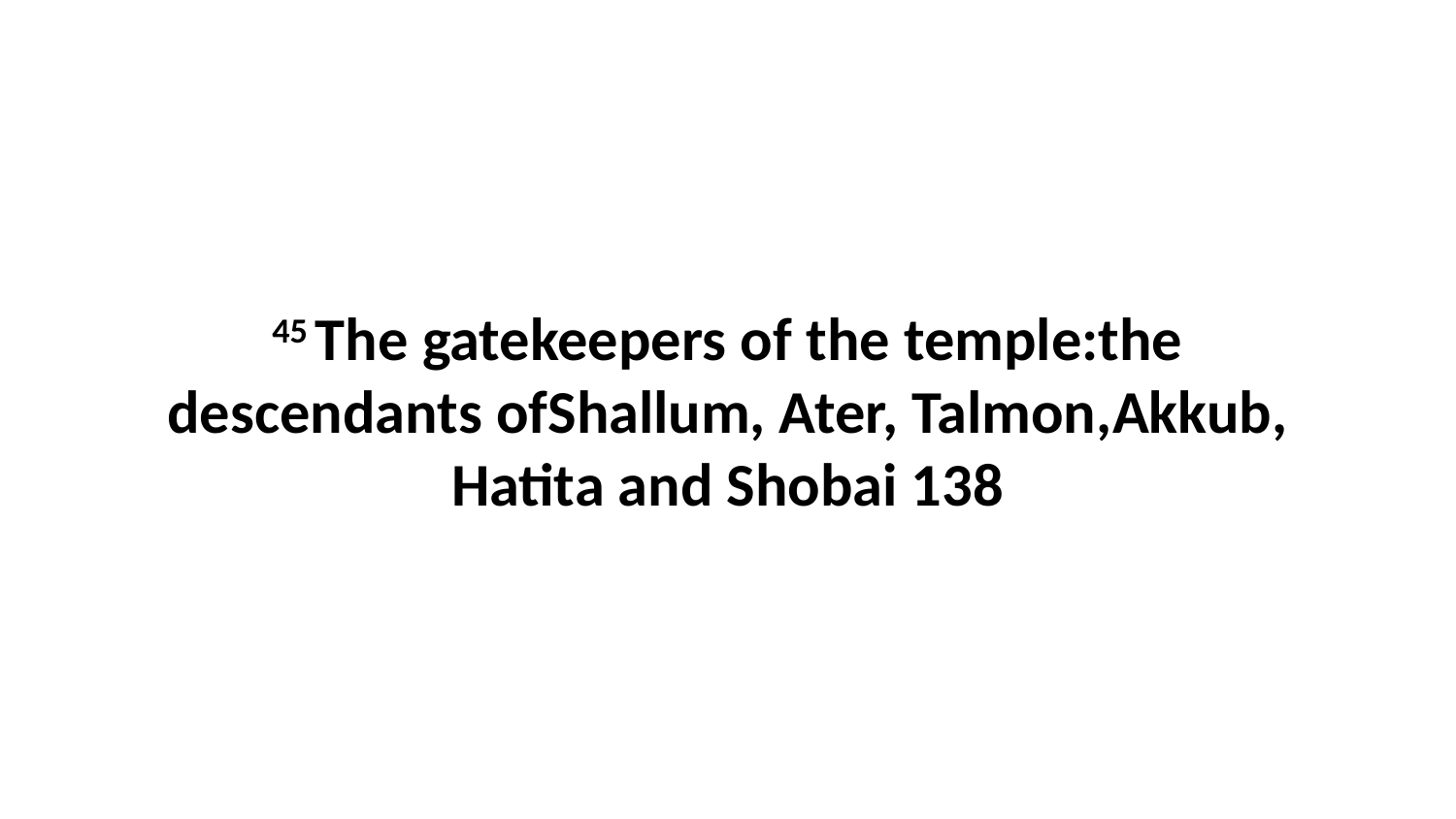

45 The gatekeepers of the temple:the descendants ofShallum, Ater, Talmon,Akkub, Hatita and Shobai 138